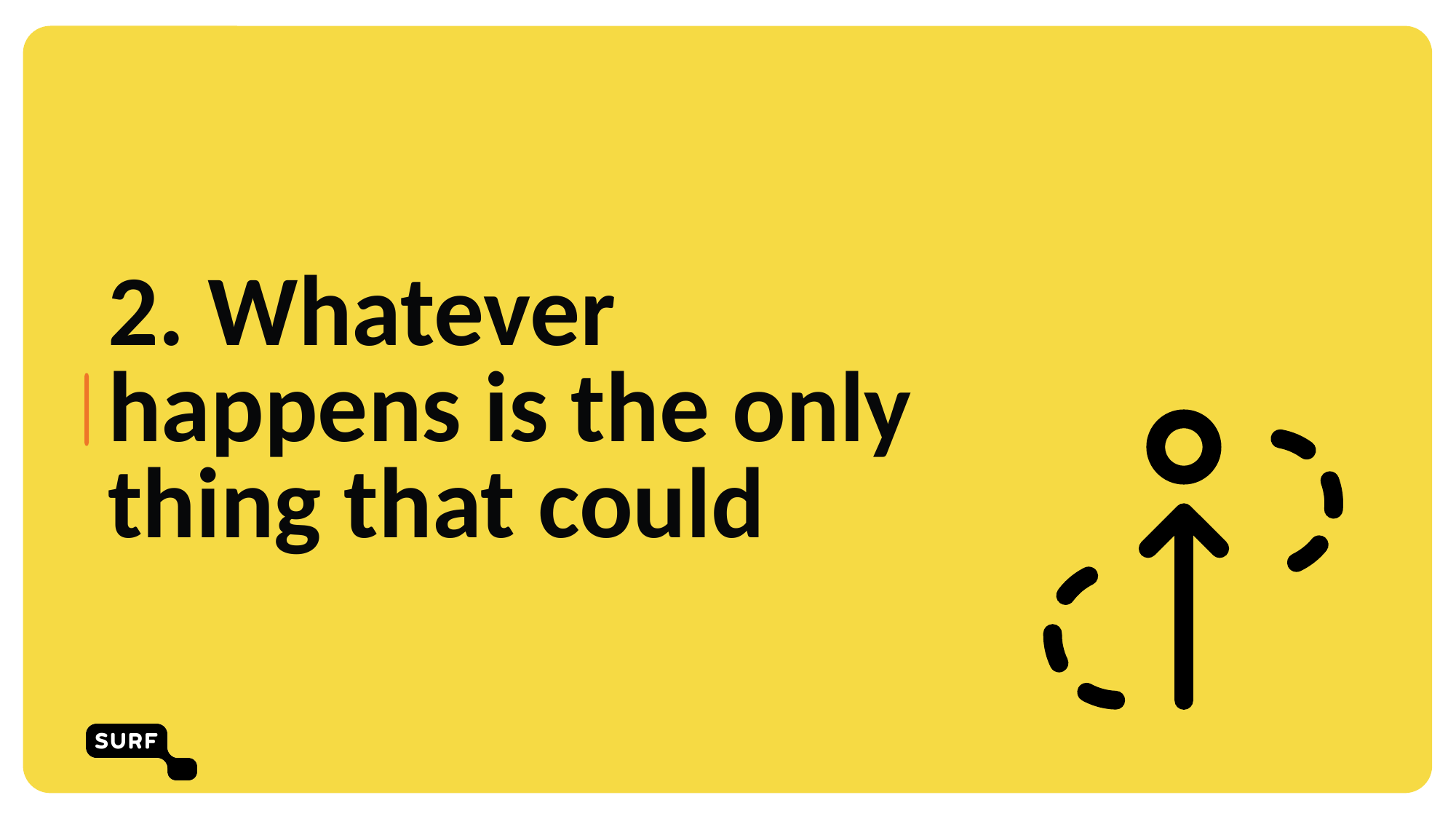

# Chapter yellow

2. Whatever happens is the only thing that could